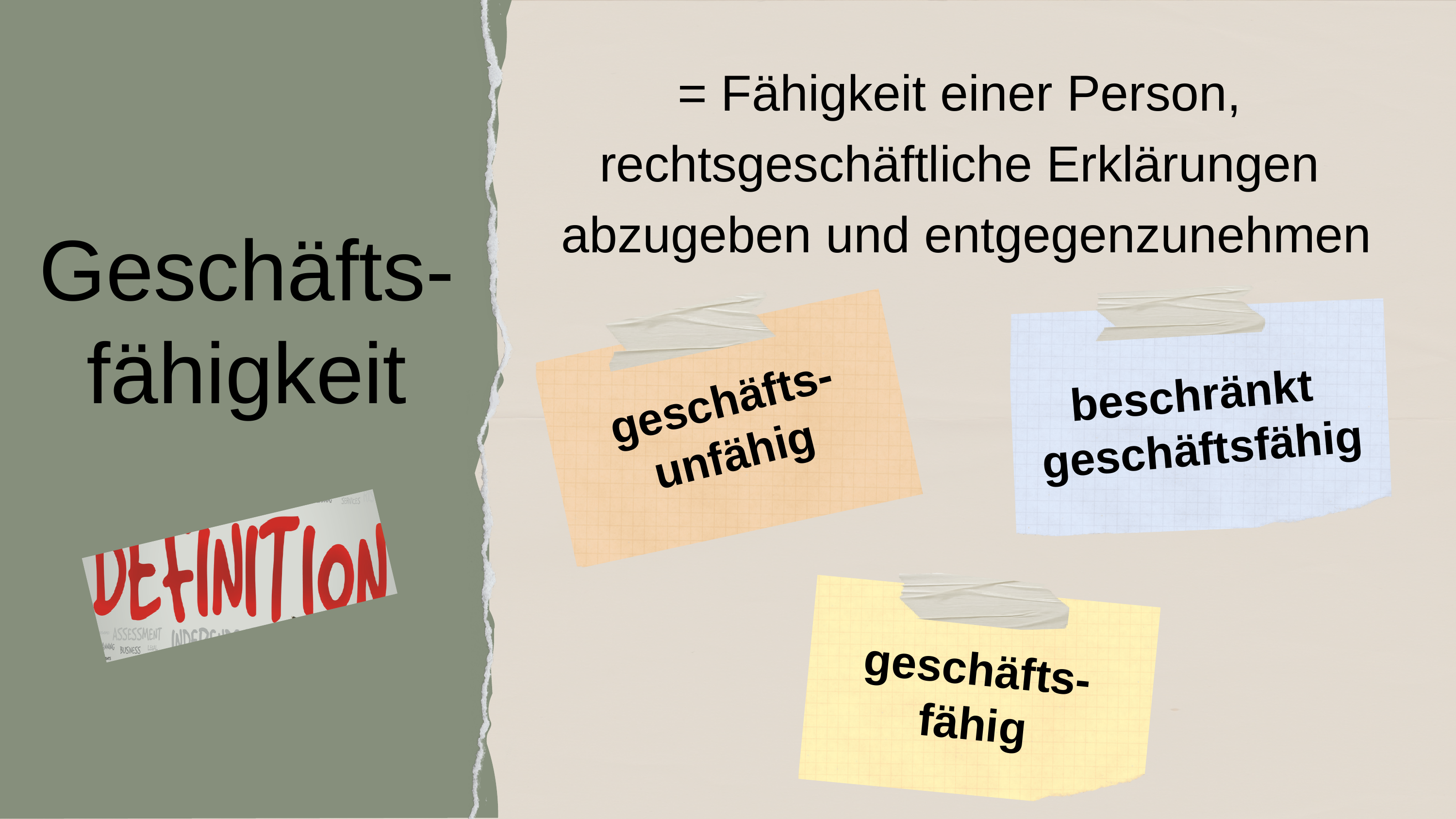

= Fähigkeit einer Person,
rechtsgeschäftliche Erklärungen
abzugeben und entgegenzunehmen
Geschäfts-
fähigkeit

beschränkt
geschäftsfähig
geschäfts-unfähig

geschäfts-fähig